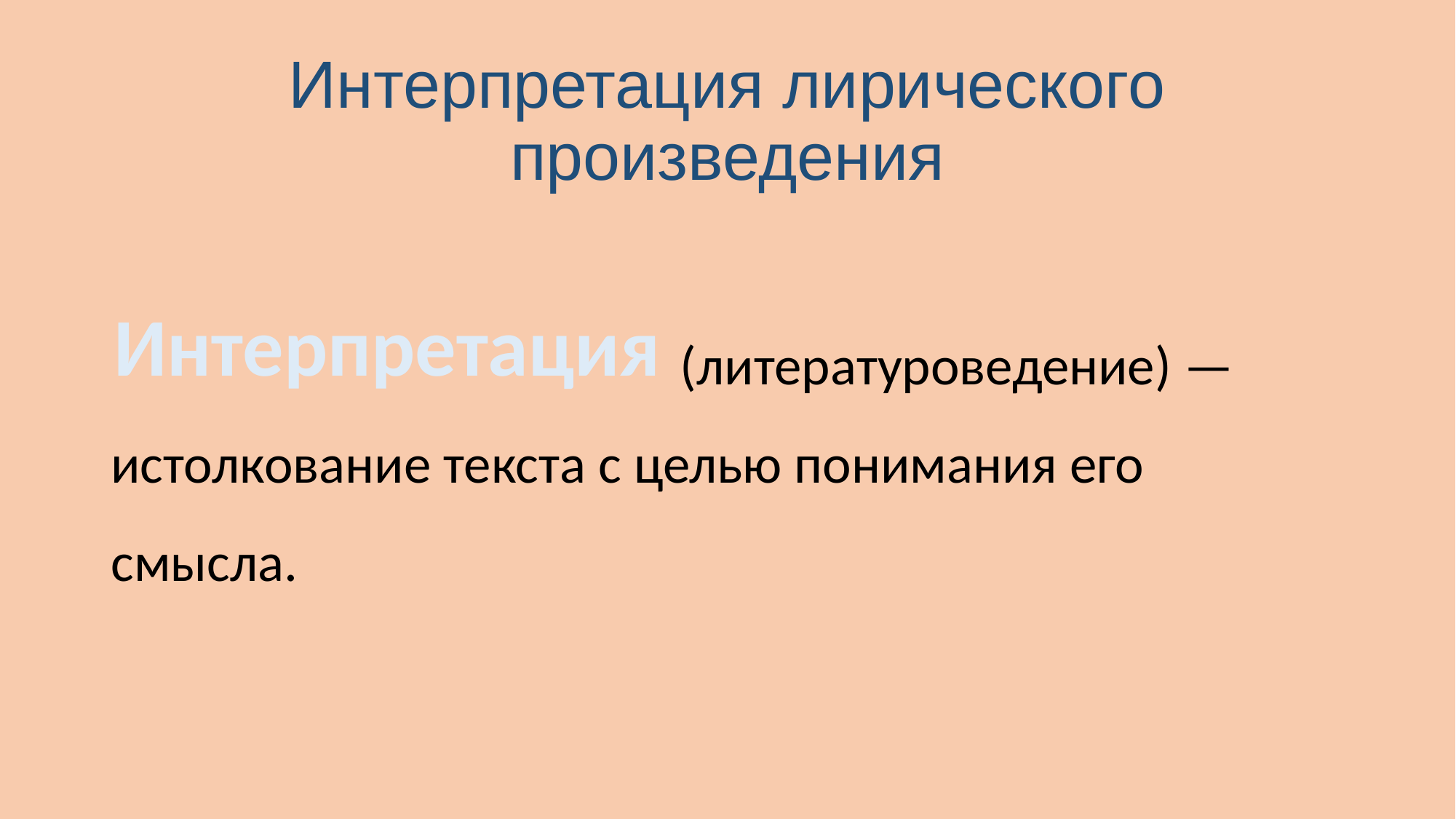

# Интерпретация лирического произведения

                                              (литературоведение) — истолкование текста с целью понимания его смысла.
Интерпретация